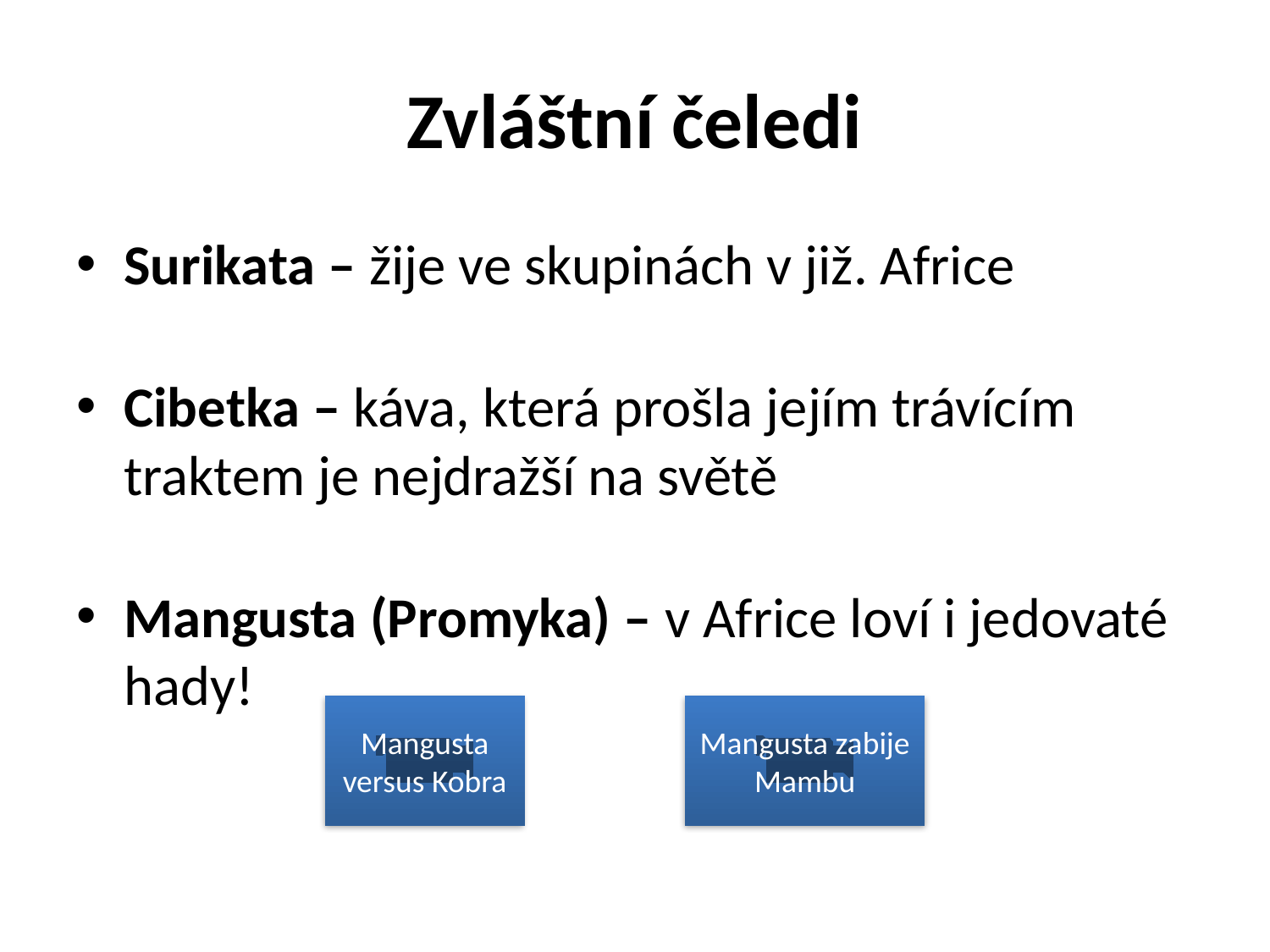

# Zvláštní čeledi
Surikata – žije ve skupinách v již. Africe
Cibetka – káva, která prošla jejím trávícím traktem je nejdražší na světě
Mangusta (Promyka) – v Africe loví i jedovaté hady!
Mangusta versus Kobra
Mangusta zabije Mambu